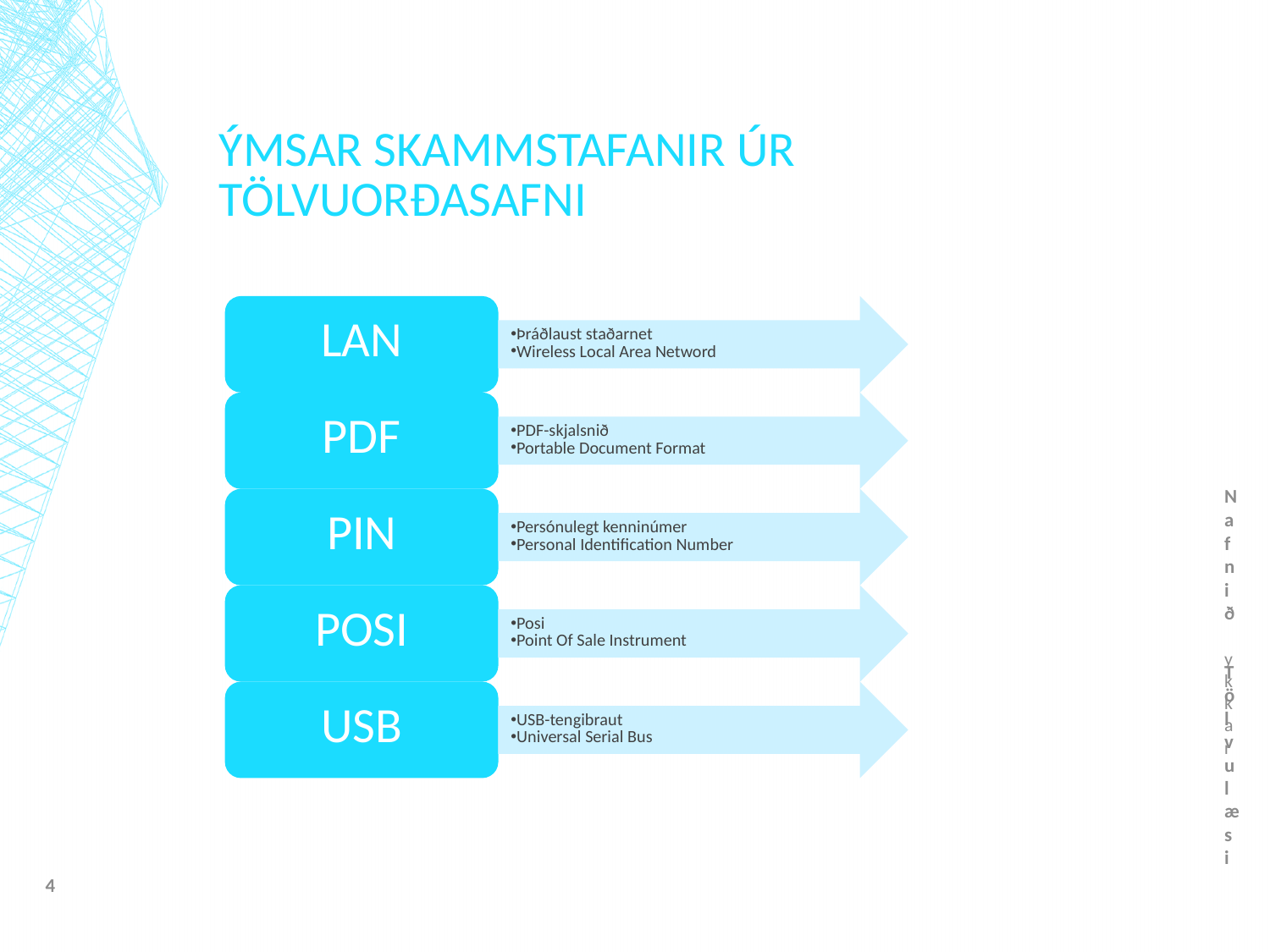

Nafnið ykkar
# Ýmsar skammstafanir úr Tölvuorðasafni
LAN
Þráðlaust staðarnet
Wireless Local Area Netword
PDF
PDF-skjalsnið
Portable Document Format
PIN
POSI
USB
Persónulegt kenninúmer
Personal Identification Number
Posi
Point Of Sale Instrument
USB-tengibraut
Universal Serial Bus
Tölvulæsi
4